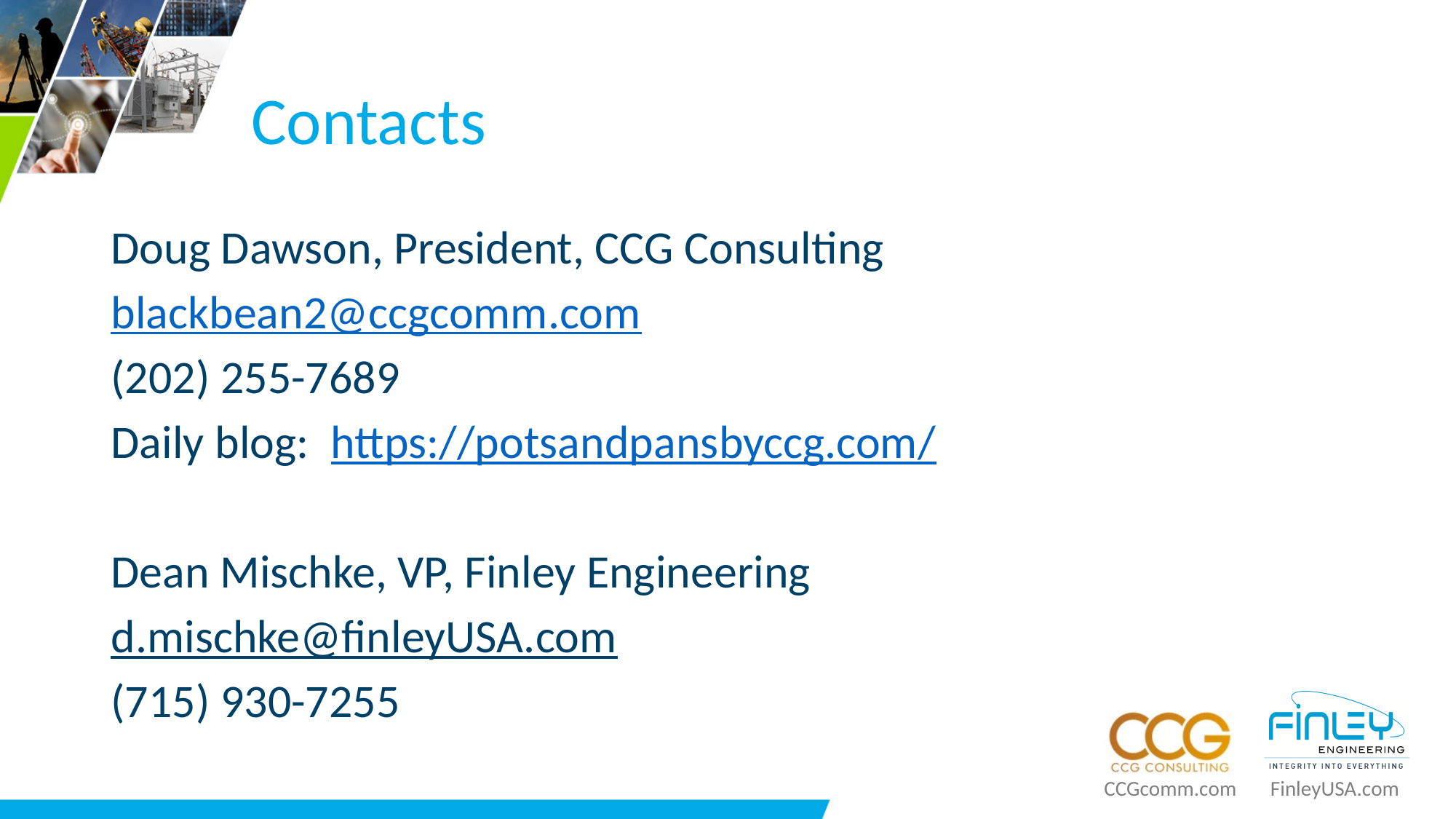

# Contacts
Doug Dawson, President, CCG Consulting
blackbean2@ccgcomm.com
(202) 255-7689
Daily blog:  https://potsandpansbyccg.com/

Dean Mischke, VP, Finley Engineering
d.mischke@finleyUSA.com
(715) 930-7255